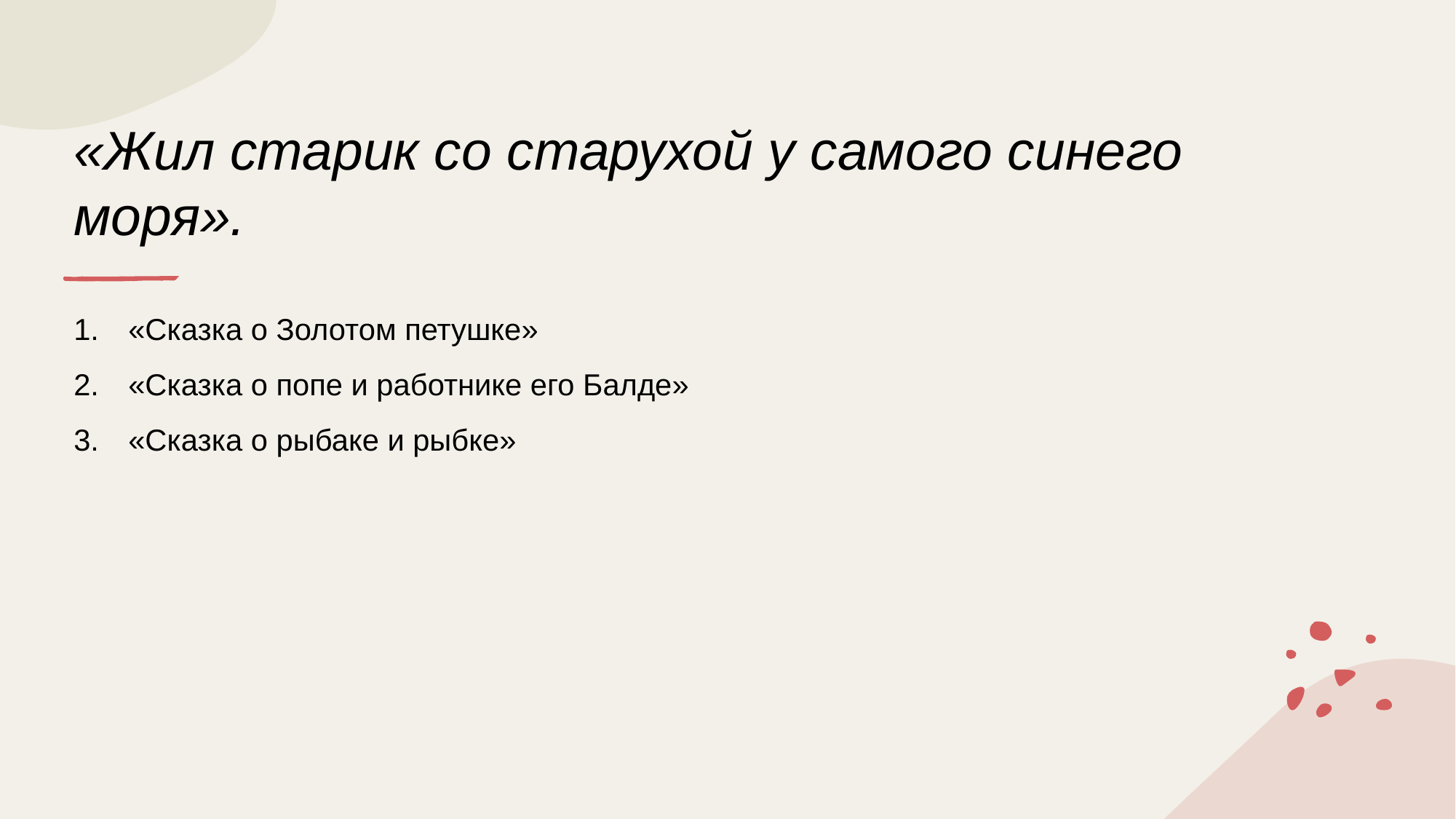

# «Жил старик со старухой у самого синего моря».
«Сказка о Золотом петушке»
«Сказка о попе и работнике его Балде»
«Сказка о рыбаке и рыбке»